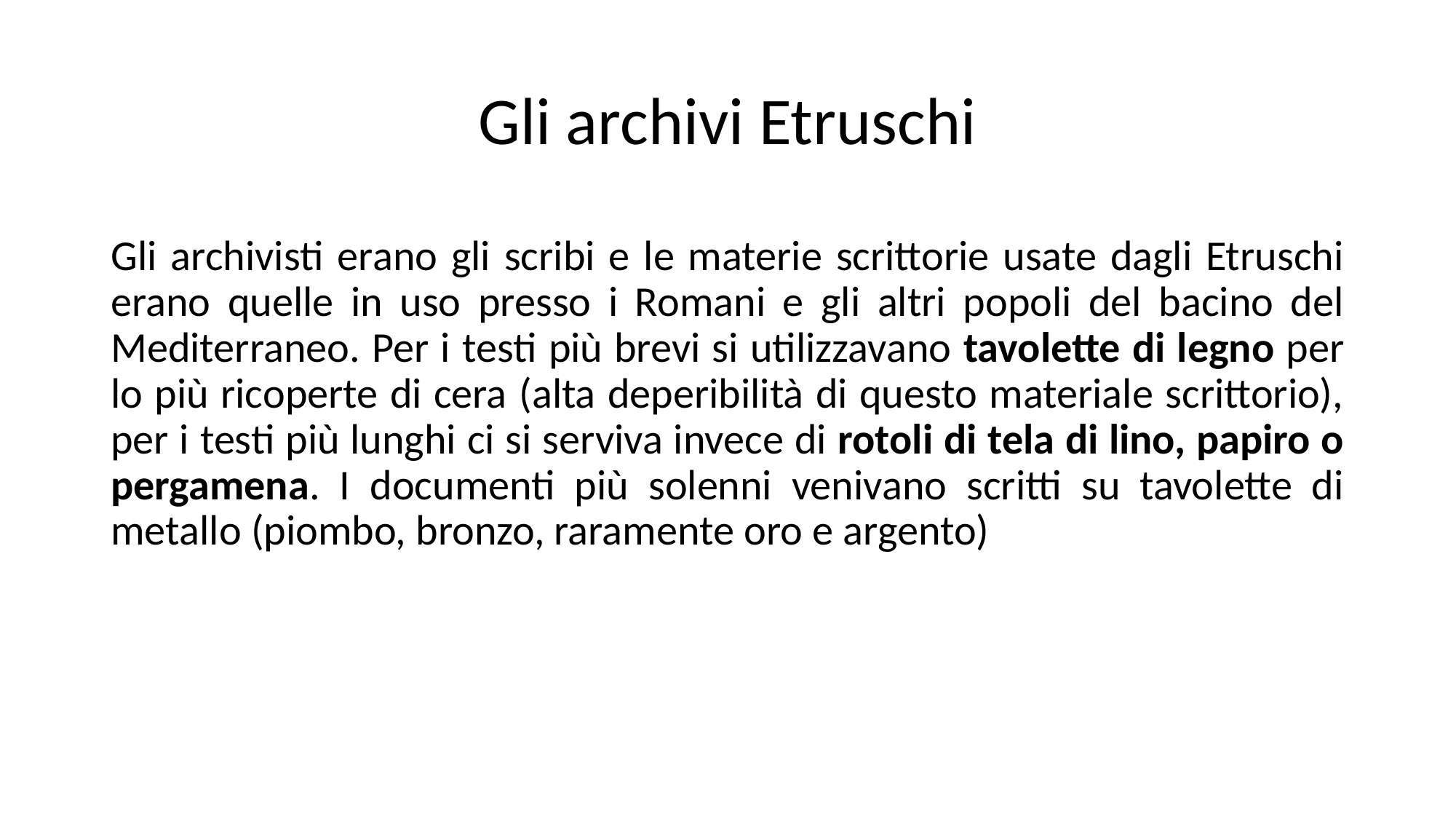

# Gli archivi Etruschi
Gli archivisti erano gli scribi e le materie scrittorie usate dagli Etruschi erano quelle in uso presso i Romani e gli altri popoli del bacino del Mediterraneo. Per i testi più brevi si utilizzavano tavolette di legno per lo più ricoperte di cera (alta deperibilità di questo materiale scrittorio), per i testi più lunghi ci si serviva invece di rotoli di tela di lino, papiro o pergamena. I documenti più solenni venivano scritti su tavolette di metallo (piombo, bronzo, raramente oro e argento)